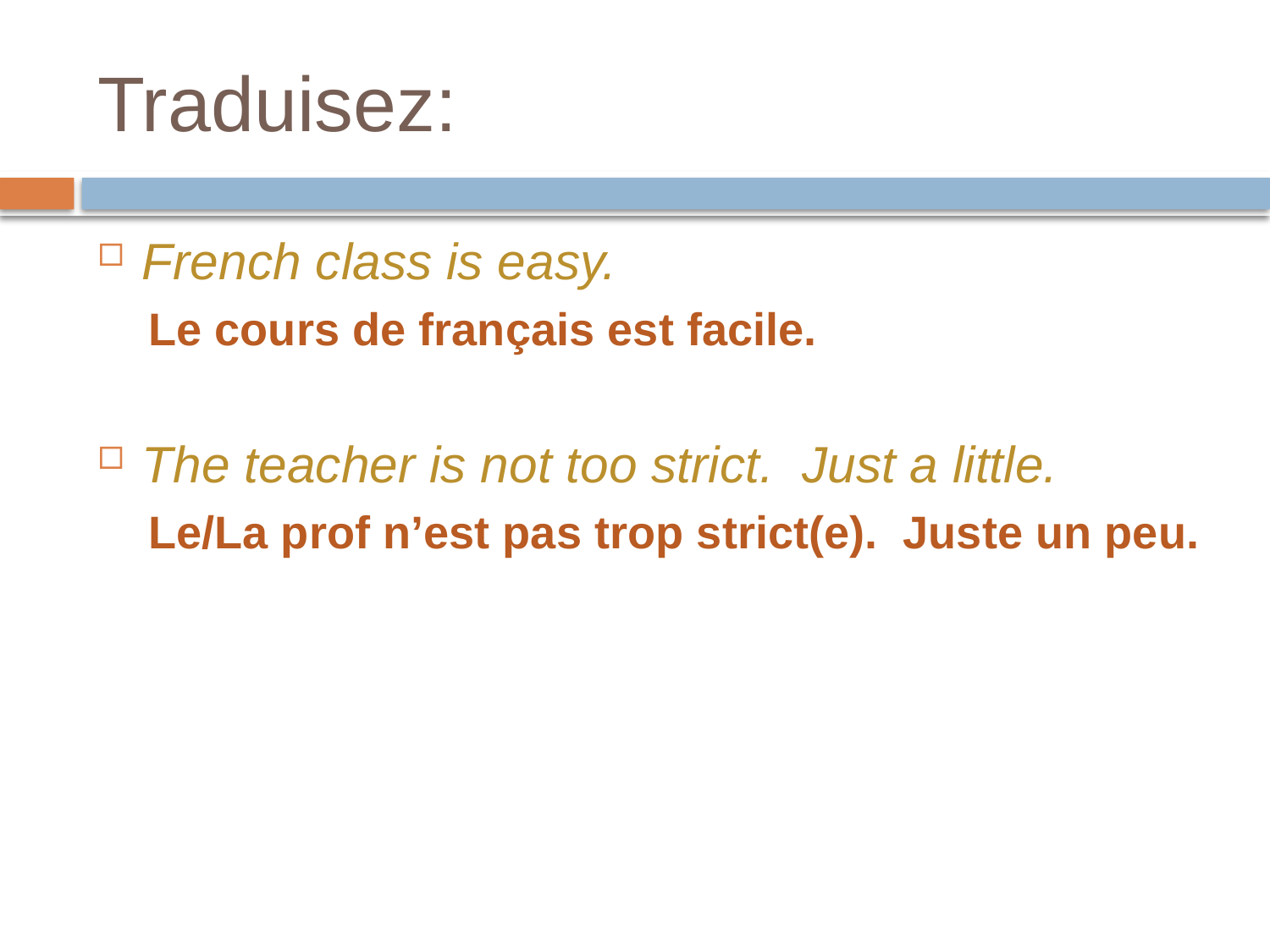

# Traduisez:
French class is easy.
Le cours de français est facile.

The teacher is not too strict.  Just a little.
Le/La prof n’est pas trop strict(e).  Juste un peu.